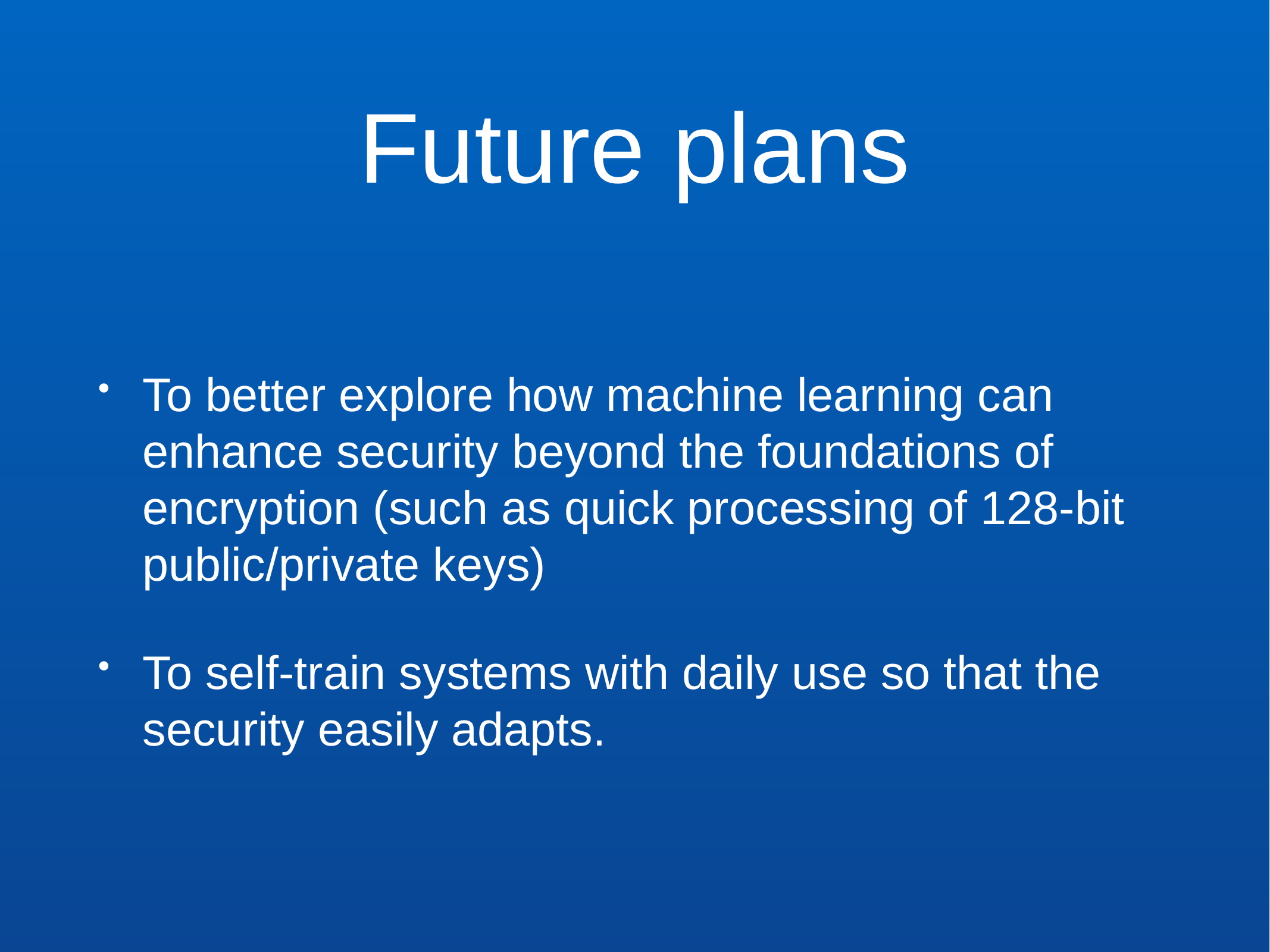

# Future plans
To better explore how machine learning can enhance security beyond the foundations of encryption (such as quick processing of 128-bit public/private keys)
To self-train systems with daily use so that the security easily adapts.